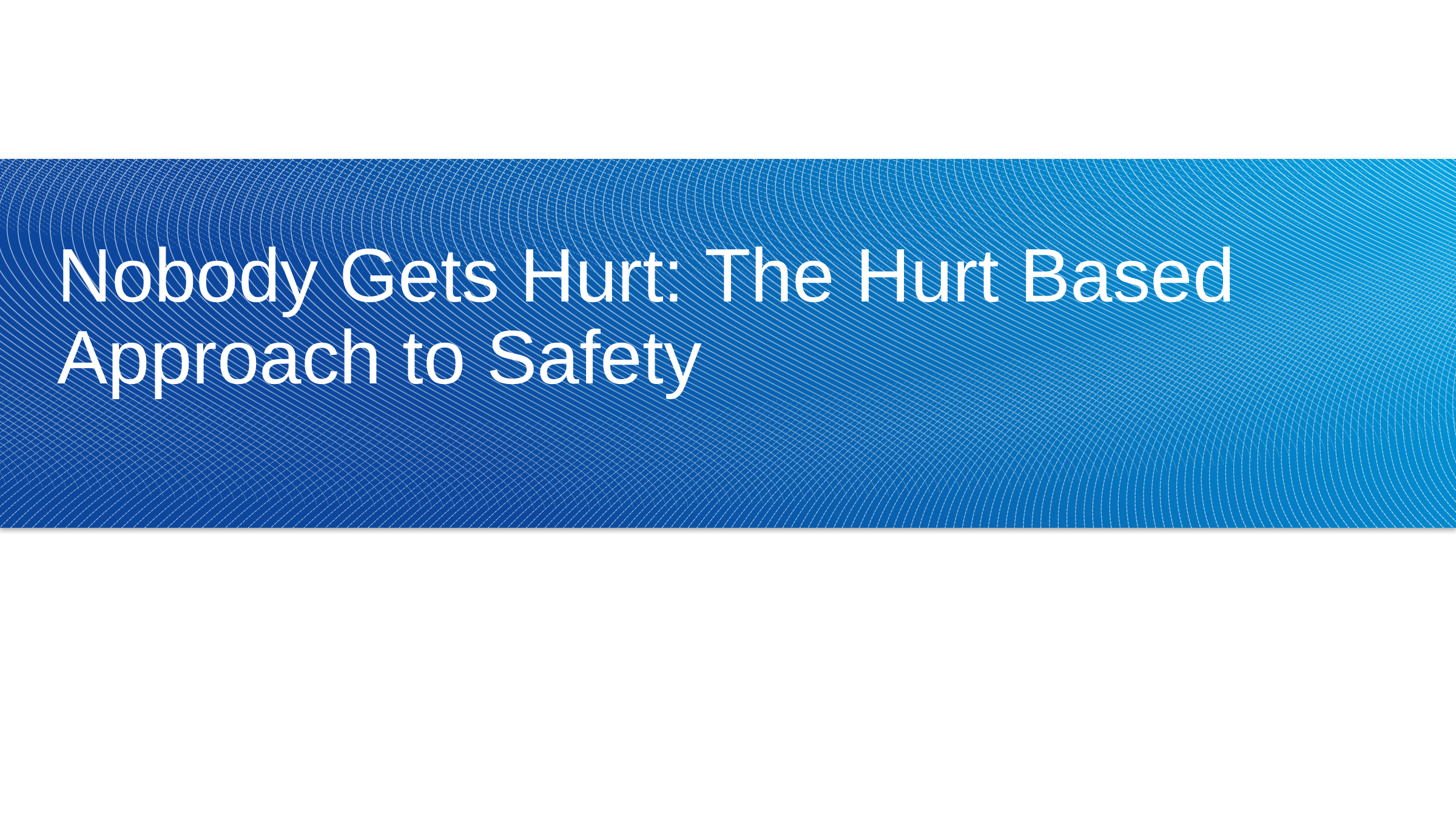

# Nobody Gets Hurt: The Hurt Based Approach to Safety